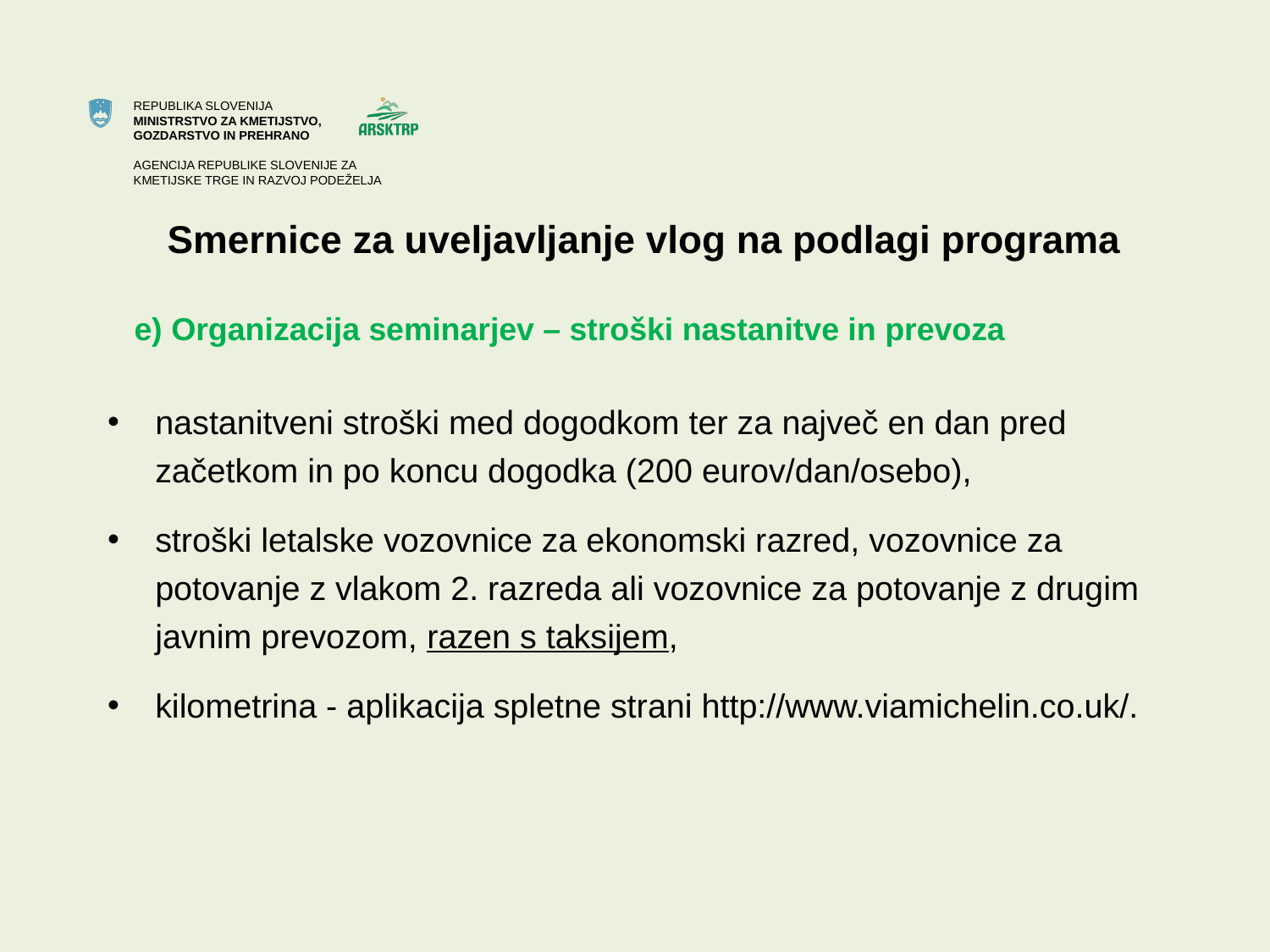

# Smernice za uveljavljanje vlog na podlagi programa
   e) Organizacija seminarjev – stroški nastanitve in prevoza

nastanitveni stroški med dogodkom ter za največ en dan pred začetkom in po koncu dogodka (200 eurov/dan/osebo),

stroški letalske vozovnice za ekonomski razred, vozovnice za potovanje z vlakom 2. razreda ali vozovnice za potovanje z drugim javnim prevozom, razen s taksijem,

kilometrina - aplikacija spletne strani http://www.viamichelin.co.uk/.